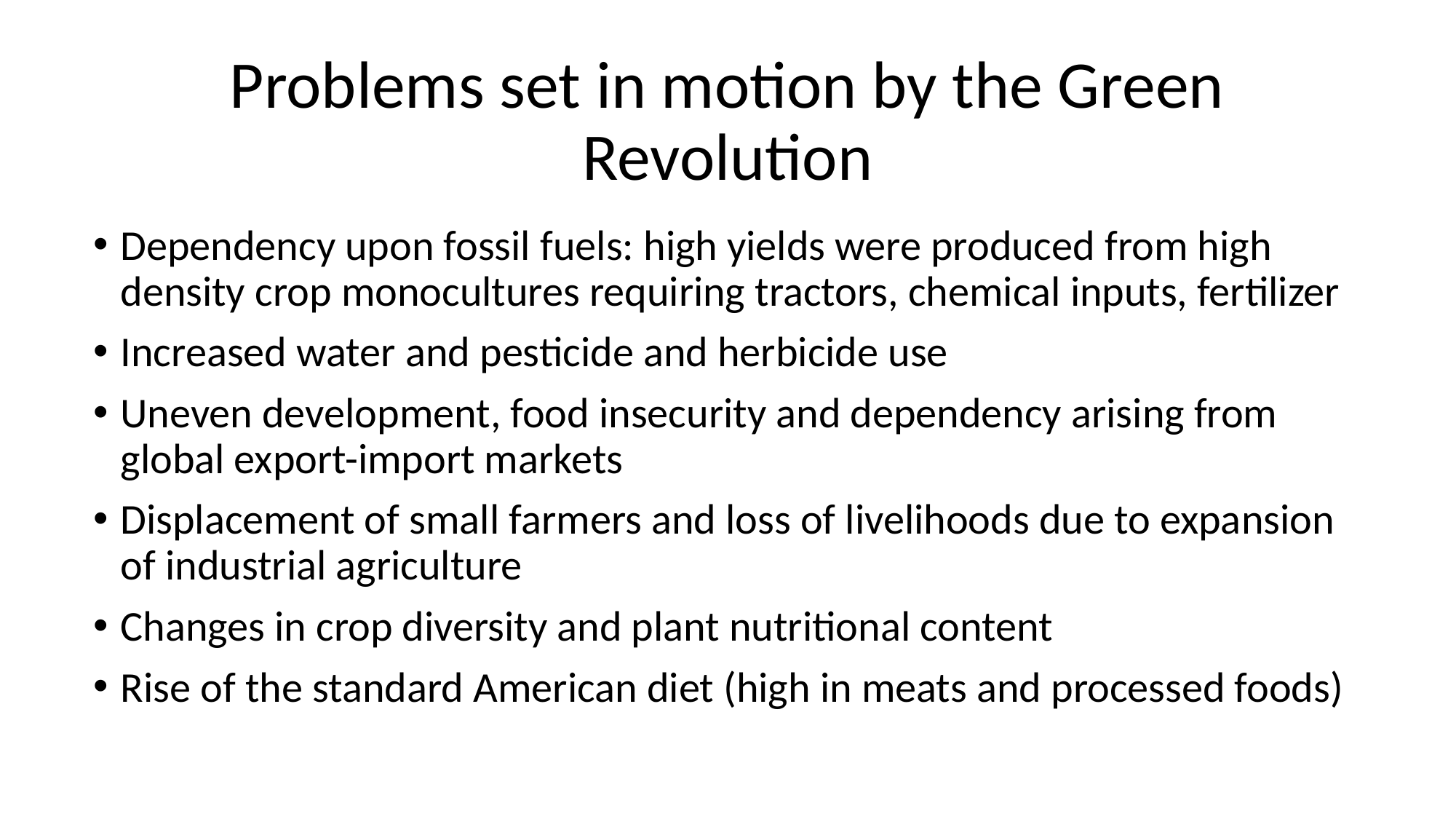

# Problems set in motion by the Green Revolution
Dependency upon fossil fuels: high yields were produced from high density crop monocultures requiring tractors, chemical inputs, fertilizer
Increased water and pesticide and herbicide use
Uneven development, food insecurity and dependency arising from global export-import markets
Displacement of small farmers and loss of livelihoods due to expansion of industrial agriculture
Changes in crop diversity and plant nutritional content
Rise of the standard American diet (high in meats and processed foods)